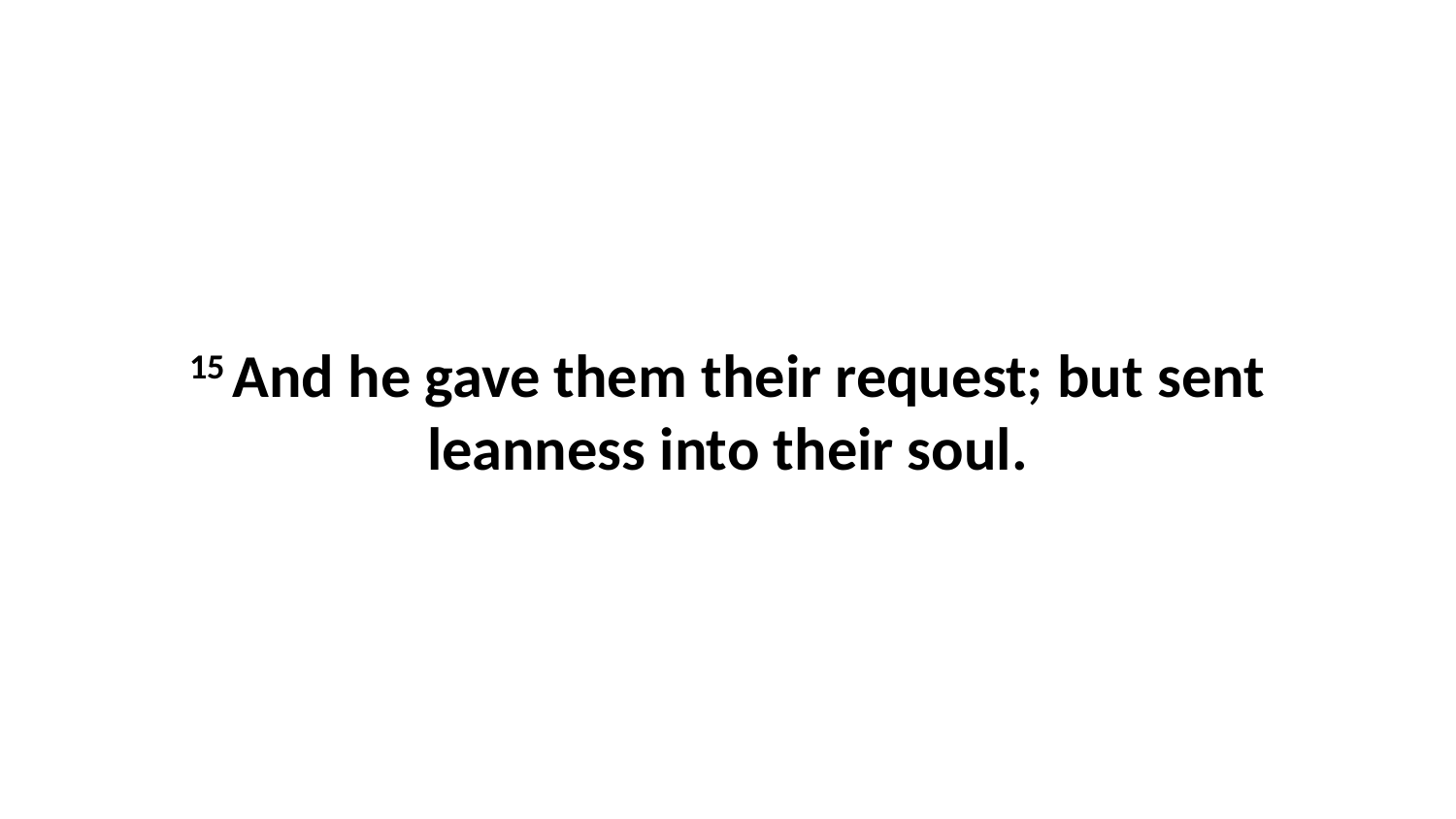

15 And he gave them their request; but sent leanness into their soul.